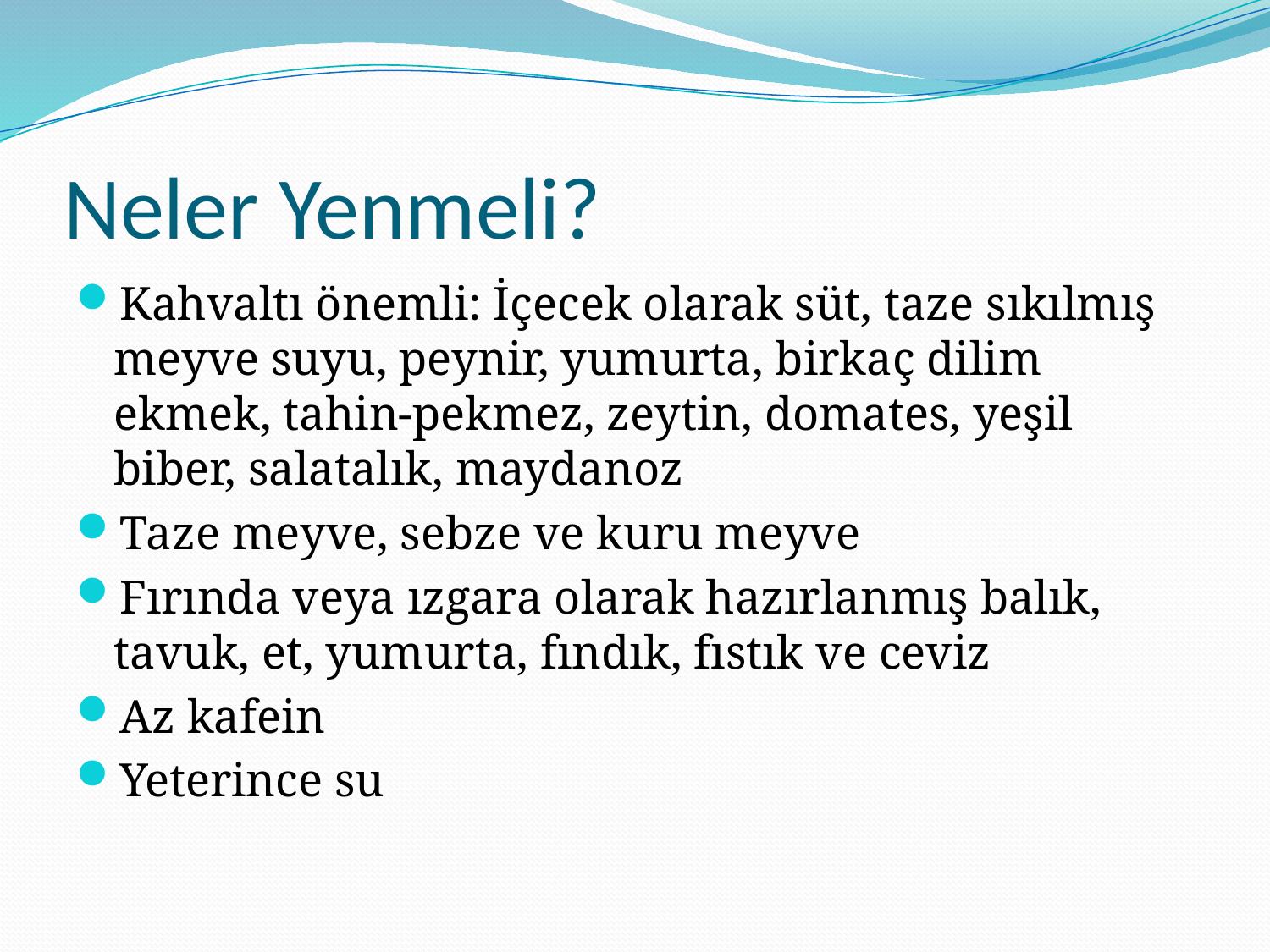

# Neler Yenmeli?
Kahvaltı önemli: İçecek olarak süt, taze sıkılmış meyve suyu, peynir, yumurta, birkaç dilim ekmek, tahin-pekmez, zeytin, domates, yeşil biber, salatalık, maydanoz
Taze meyve, sebze ve kuru meyve
Fırında veya ızgara olarak hazırlanmış balık, tavuk, et, yumurta, fındık, fıstık ve ceviz
Az kafein
Yeterince su